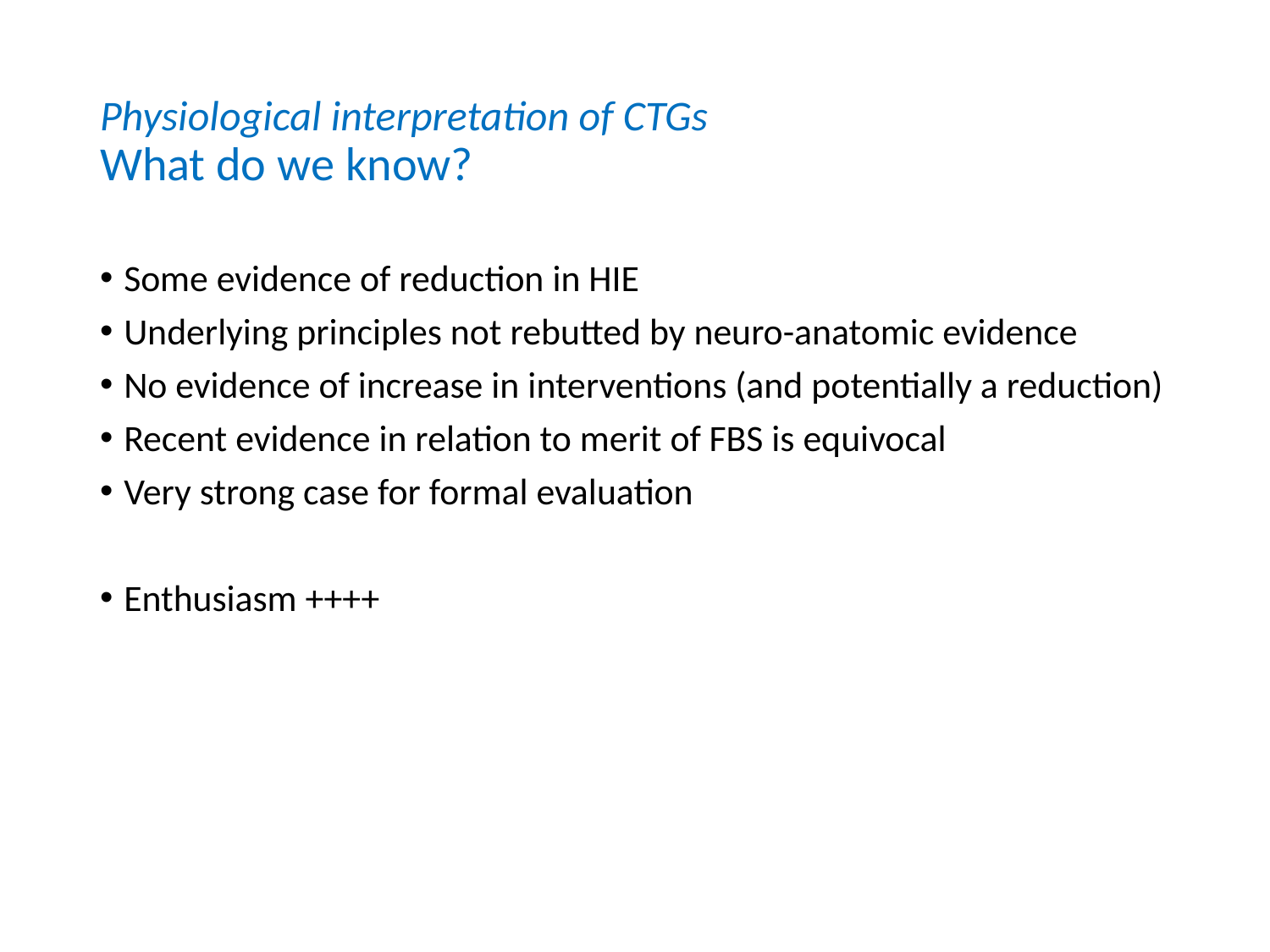

# Physiological interpretation of CTGs What do we know?
Some evidence of reduction in HIE
Underlying principles not rebutted by neuro-anatomic evidence
No evidence of increase in interventions (and potentially a reduction)
Recent evidence in relation to merit of FBS is equivocal
Very strong case for formal evaluation

Enthusiasm ++++